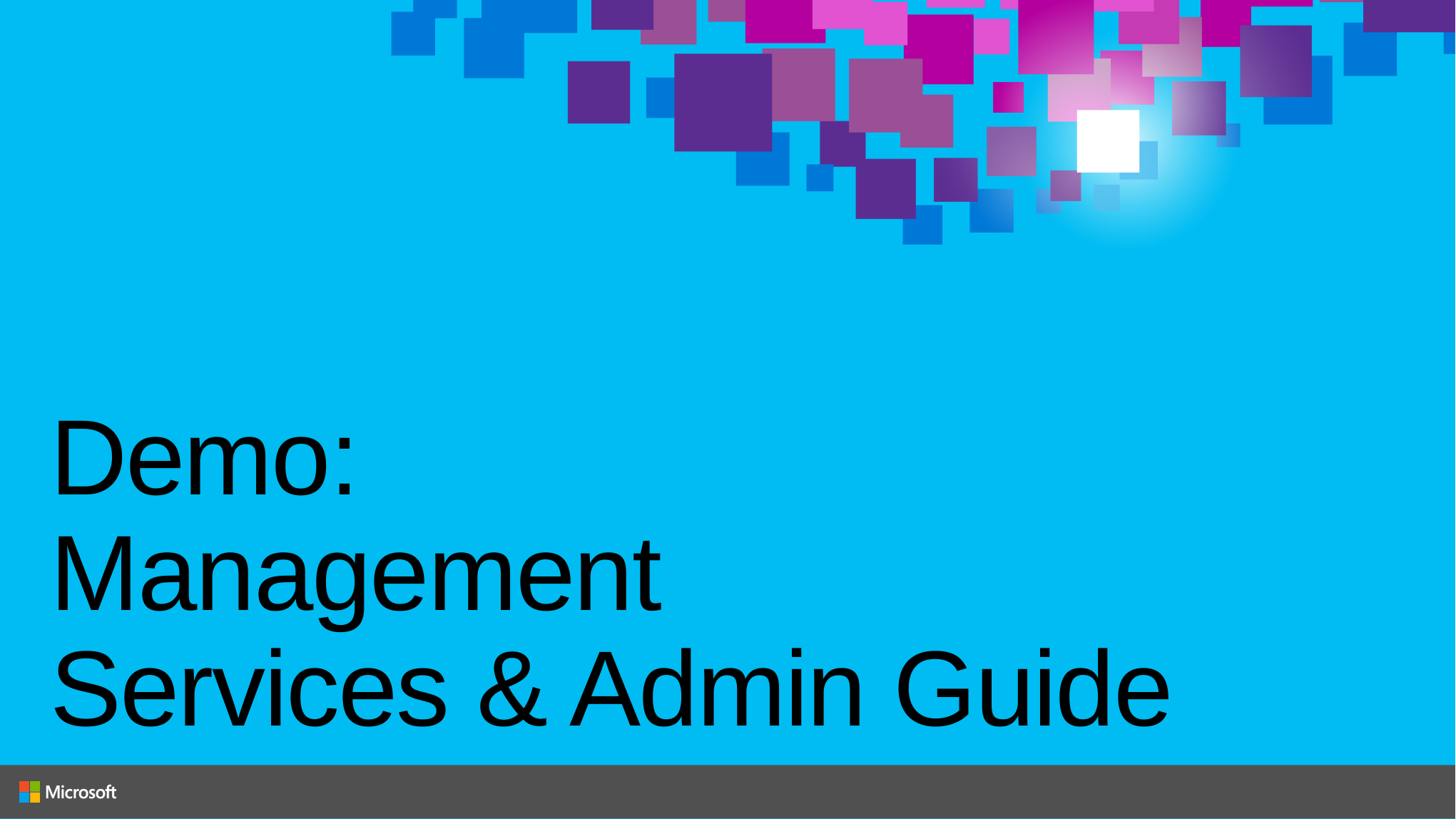

# Demo: Management Services & Admin Guide